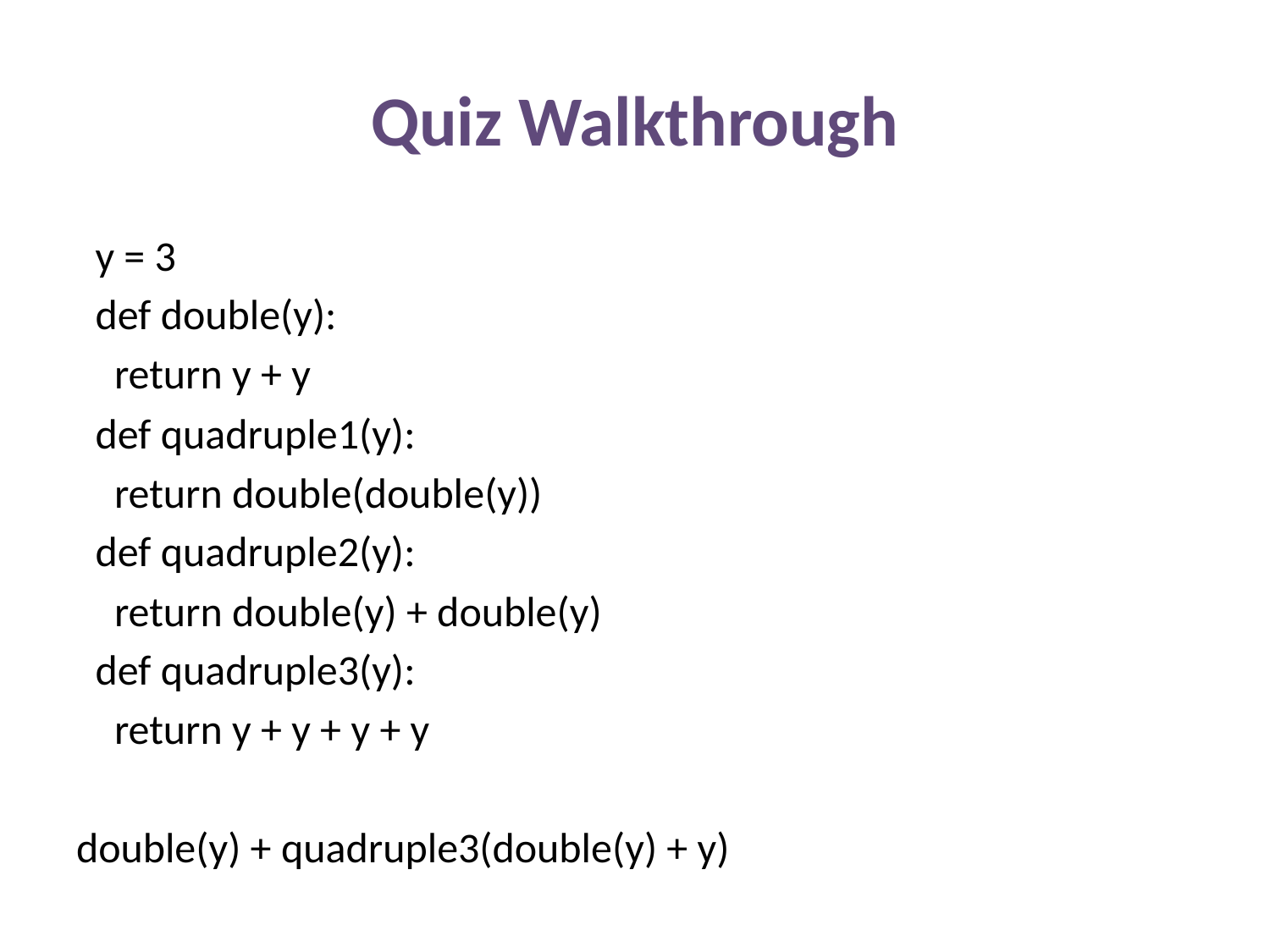

# Quiz Walkthrough
  y = 3
  def double(y):
    return y + y
  def quadruple1(y):
    return double(double(y))
  def quadruple2(y):
    return double(y) + double(y)
  def quadruple3(y):
    return y + y + y + y

double(y) + quadruple3(double(y) + y)